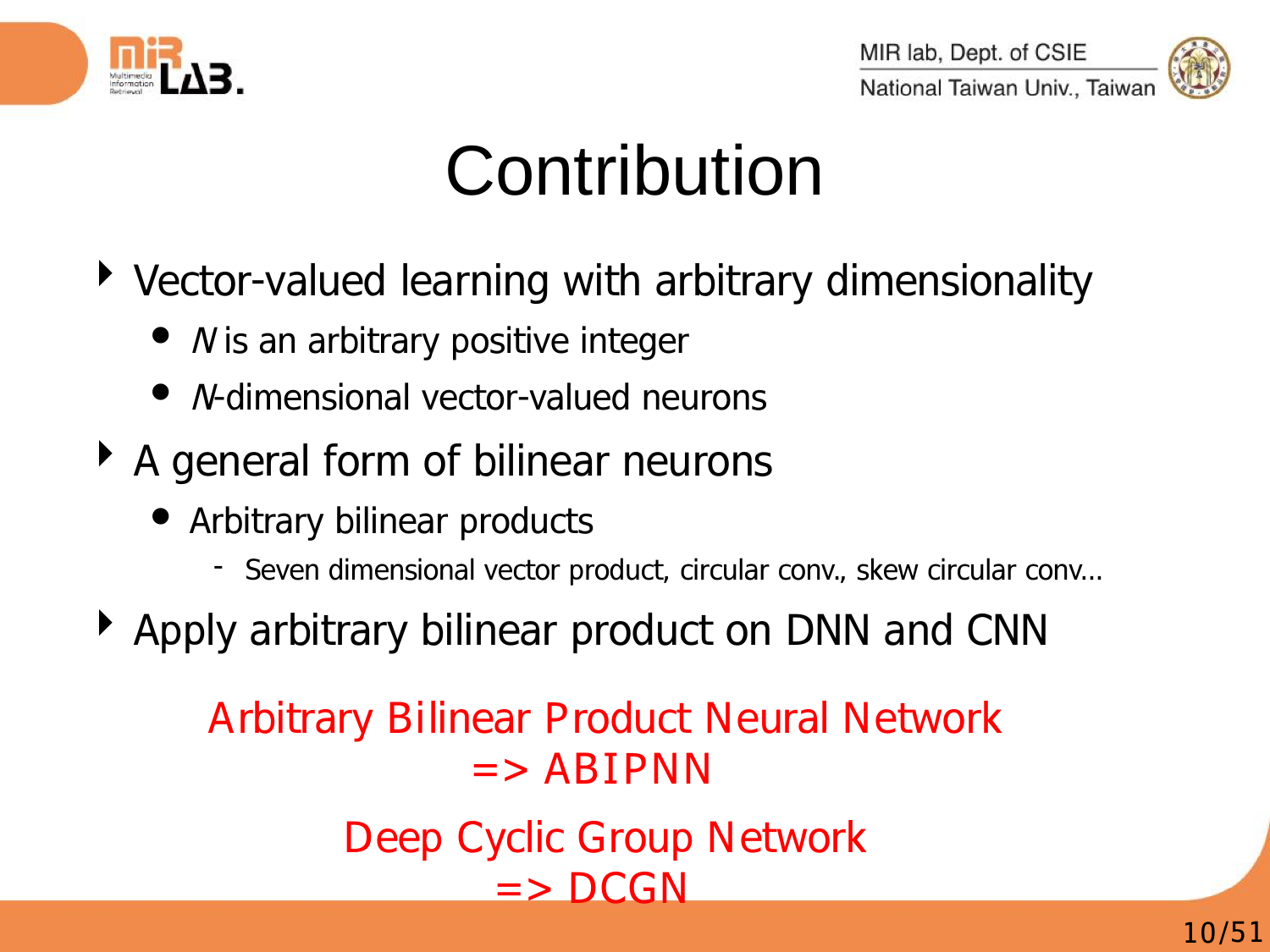

Contribution
Vector-valued learning with arbitrary dimensionality
N is an arbitrary positive integer
N-dimensional vector-valued neurons
A general form of bilinear neurons
Arbitrary bilinear products
Seven dimensional vector product, circular conv., skew circular conv…
Apply arbitrary bilinear product on DNN and CNN

Arbitrary Bilinear Product Neural Network
=> ABIPNN
Deep Cyclic Group Network
=> DCGN
10